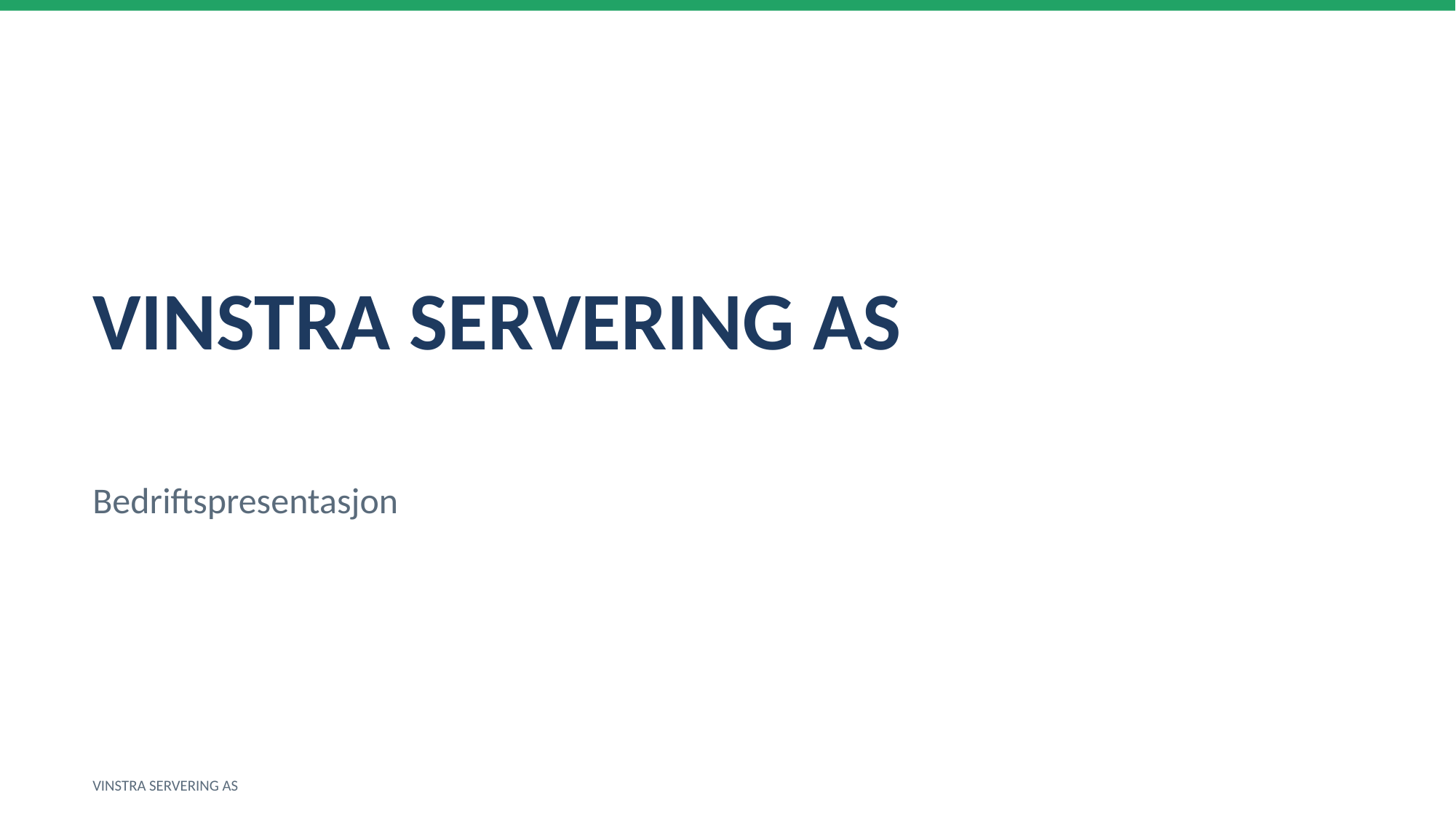

VINSTRA SERVERING AS
Bedriftspresentasjon
VINSTRA SERVERING AS